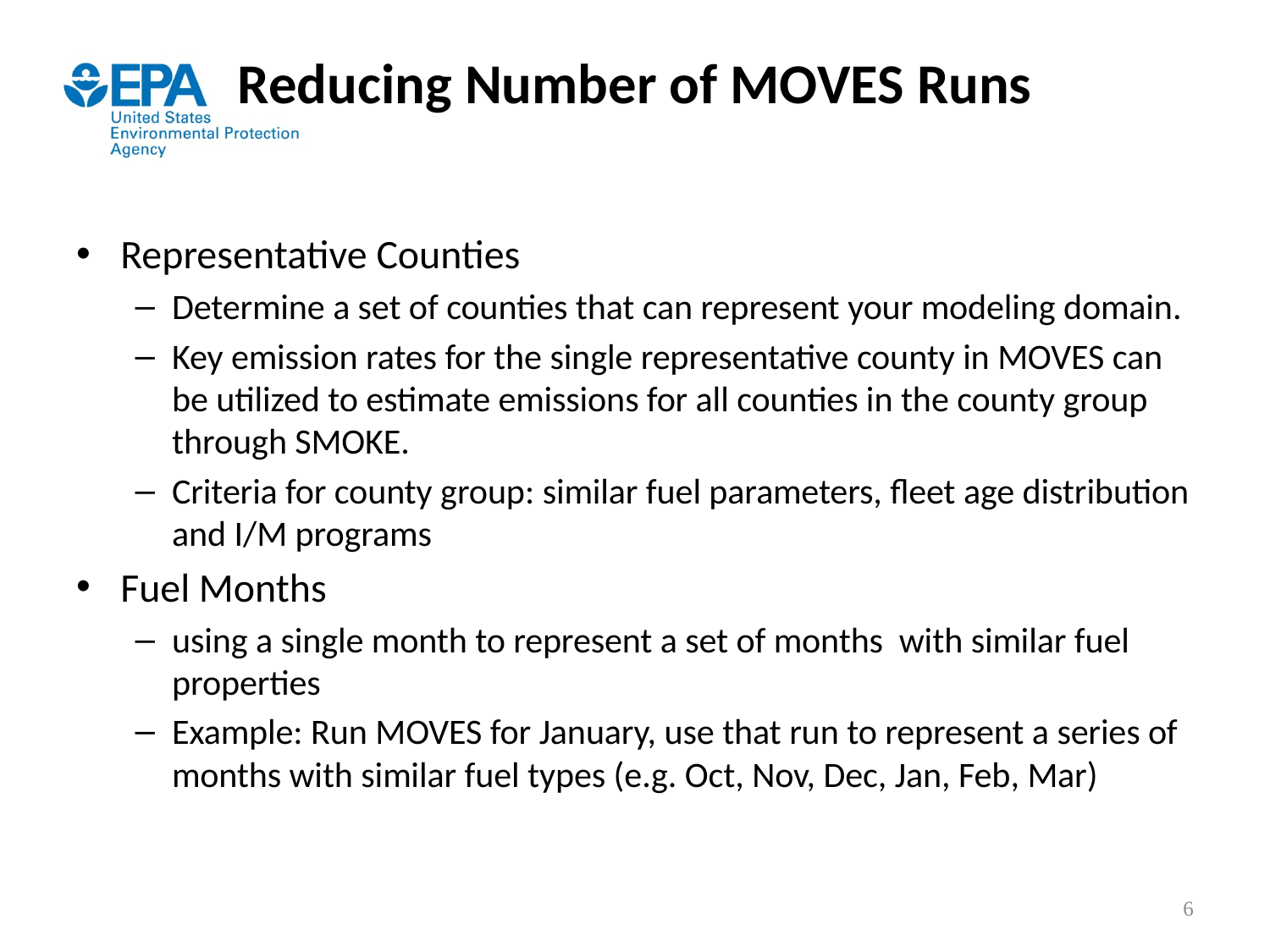

# Reducing Number of MOVES Runs
Representative Counties
Determine a set of counties that can represent your modeling domain.
Key emission rates for the single representative county in MOVES can be utilized to estimate emissions for all counties in the county group through SMOKE.
Criteria for county group: similar fuel parameters, fleet age distribution and I/M programs
Fuel Months
using a single month to represent a set of months  with similar fuel properties
Example: Run MOVES for January, use that run to represent a series of months with similar fuel types (e.g. Oct, Nov, Dec, Jan, Feb, Mar)

6